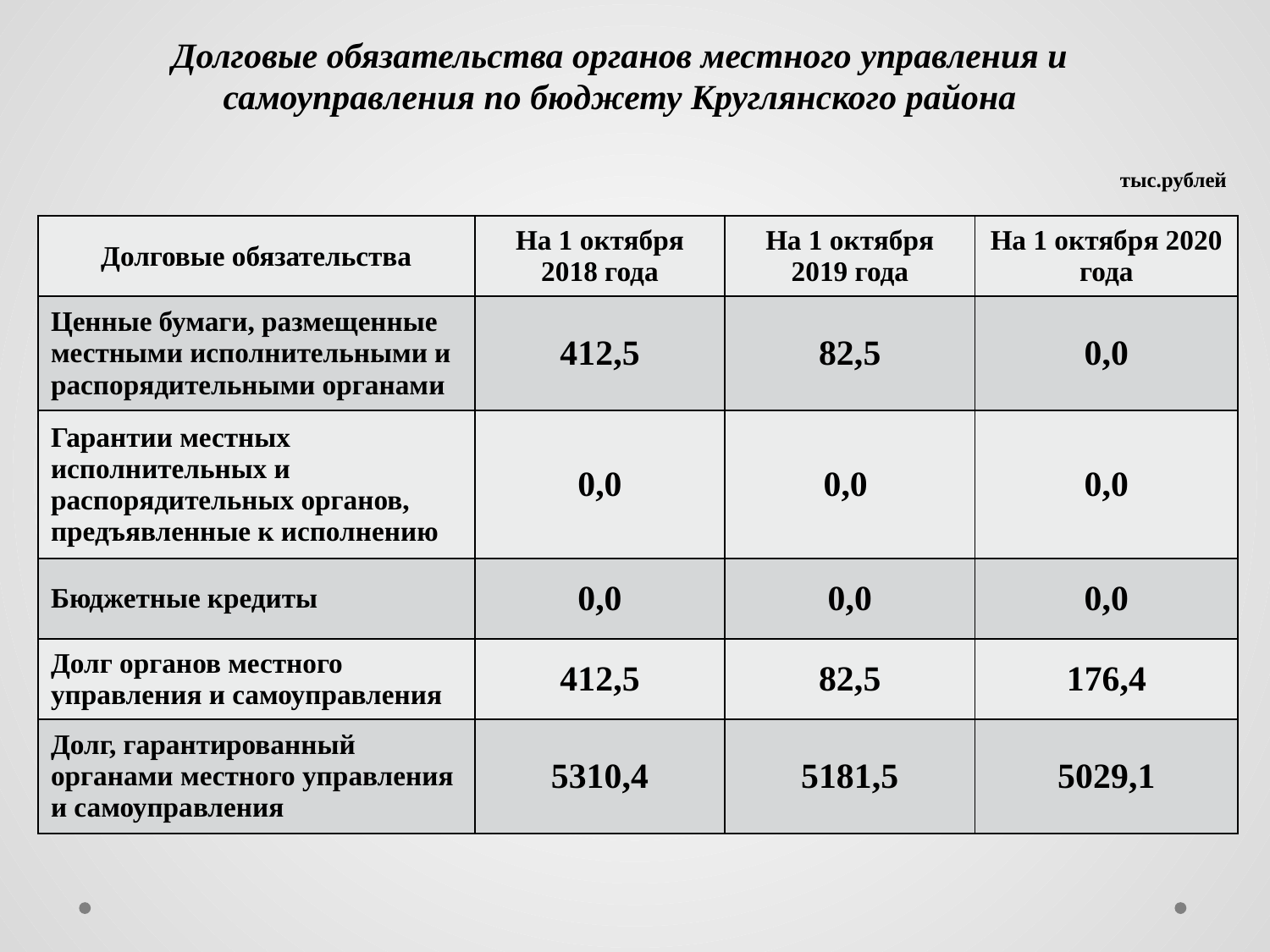

Долговые обязательства органов местного управления и самоуправления по бюджету Круглянского района
тыс.рублей
| Долговые обязательства | На 1 октября 2018 года | На 1 октября 2019 года | На 1 октября 2020 года |
| --- | --- | --- | --- |
| Ценные бумаги, размещенные местными исполнительными и распорядительными органами | 412,5 | 82,5 | 0,0 |
| Гарантии местных исполнительных и распорядительных органов, предъявленные к исполнению | 0,0 | 0,0 | 0,0 |
| Бюджетные кредиты | 0,0 | 0,0 | 0,0 |
| Долг органов местного управления и самоуправления | 412,5 | 82,5 | 176,4 |
| Долг, гарантированный органами местного управления и самоуправления | 5310,4 | 5181,5 | 5029,1 |